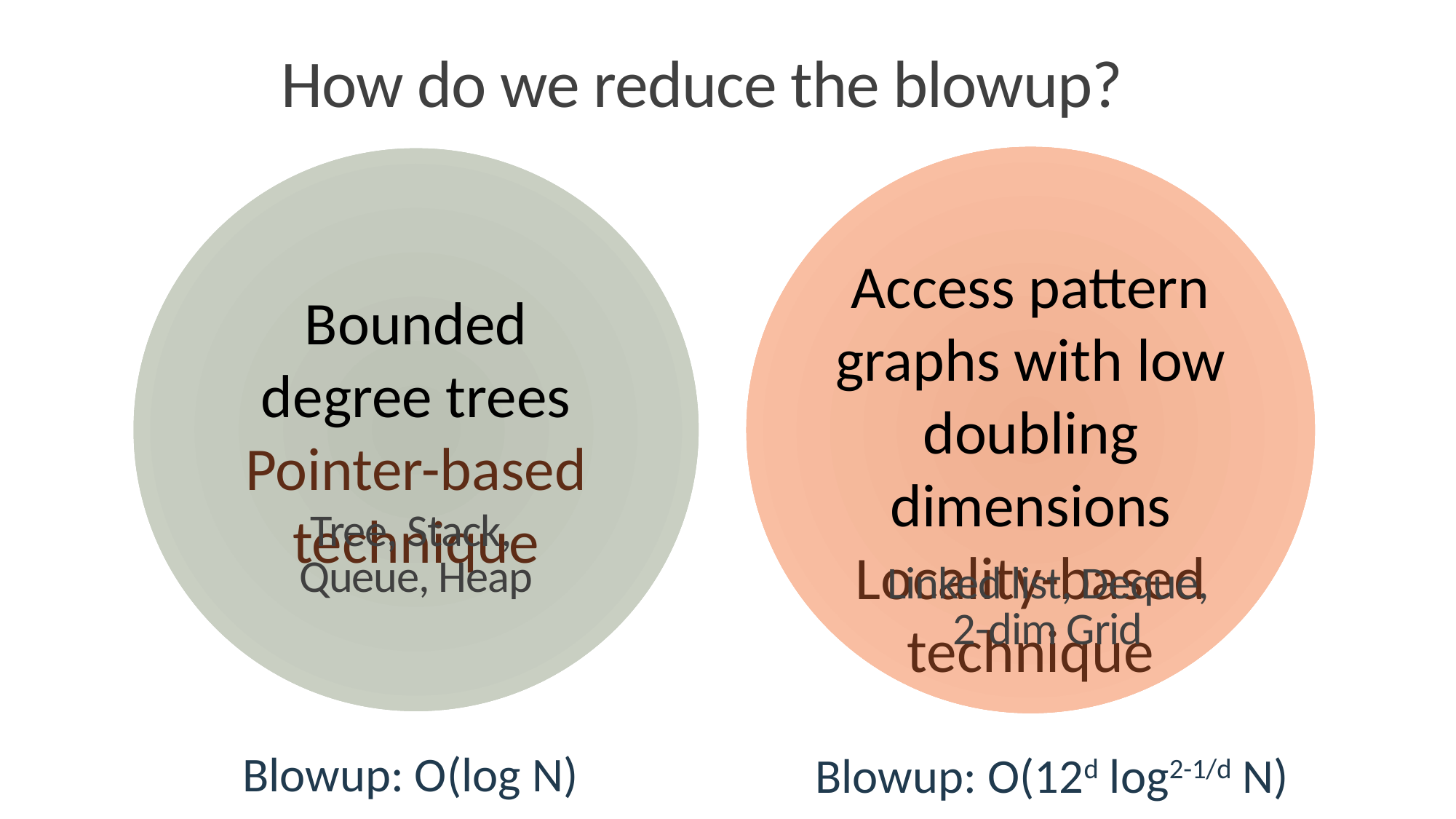

How do we reduce the blowup?

Access pattern graphs with low doubling dimensions
Locality-based technique
Bounded degree trees
Pointer-based technique
Tree, Stack,
Queue, Heap
Linked list, Deque, 2-dim Grid
Blowup: O(log N)
Blowup: O(12d log2-1/d N)
20